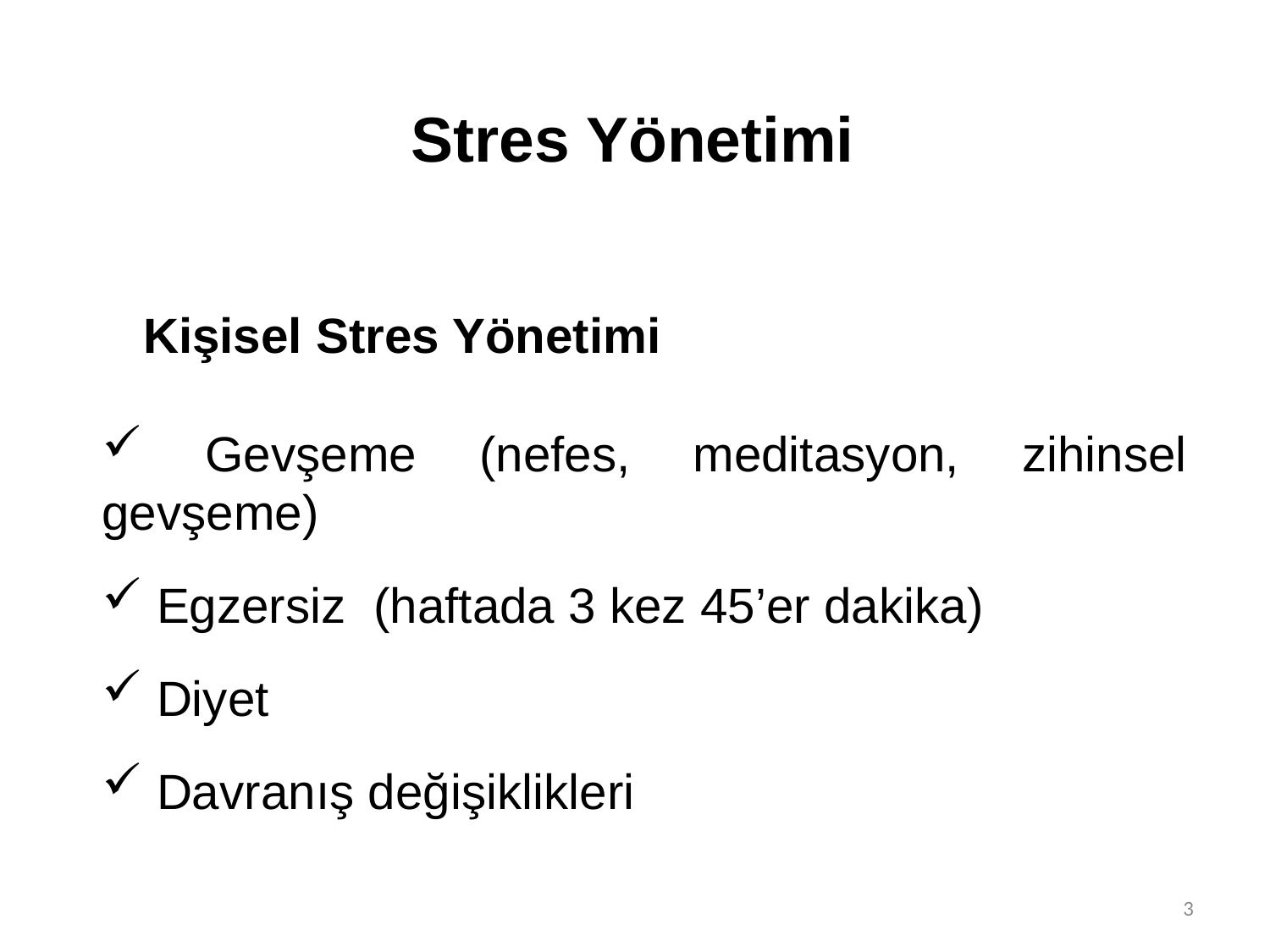

# Stres Yönetimi
   Kişisel Stres Yönetimi

 Gevşeme (nefes, meditasyon, zihinsel gevşeme)

 Egzersiz  (haftada 3 kez 45’er dakika)

 Diyet

 Davranış değişiklikleri

3